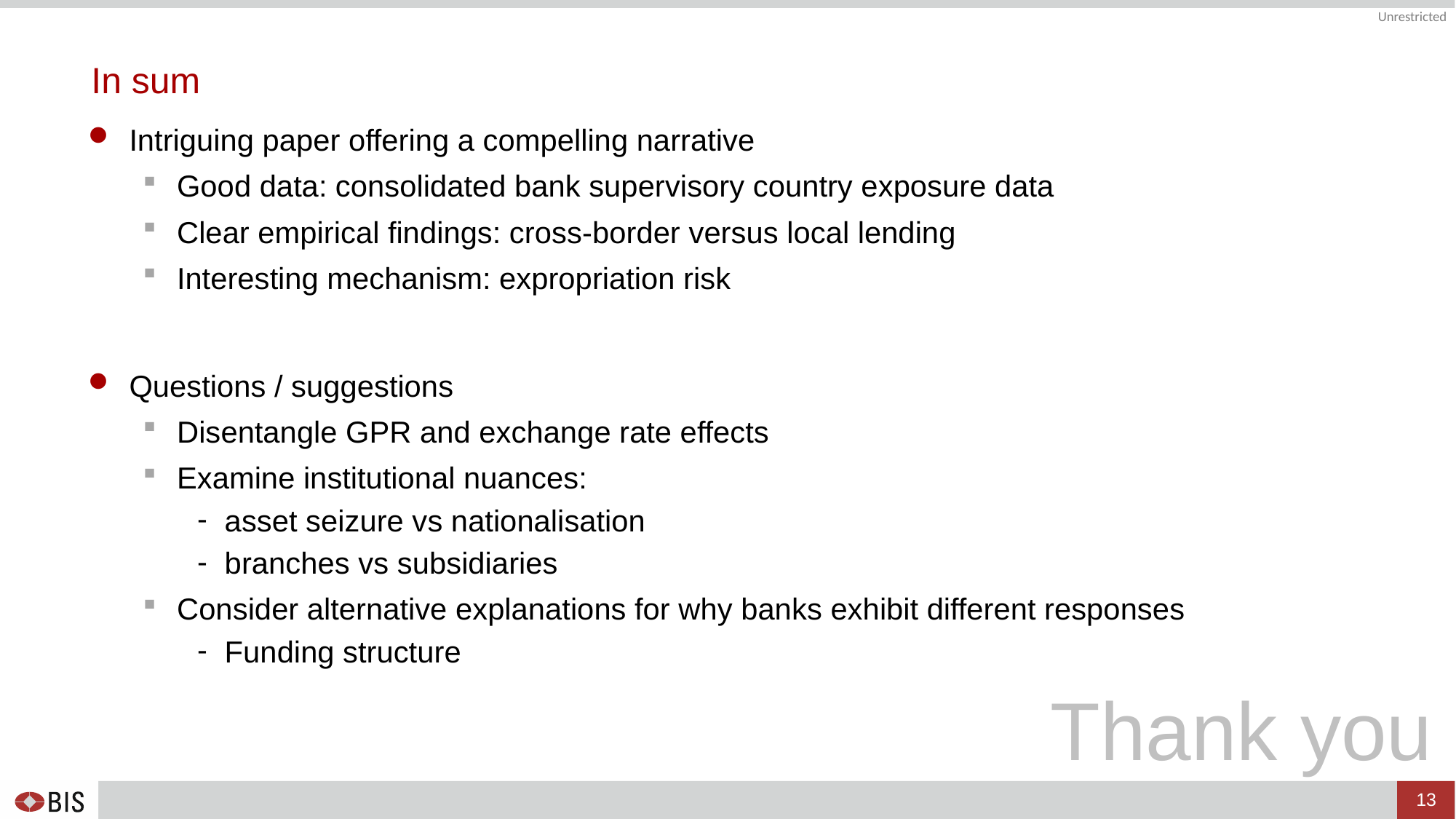

# In sum
Intriguing paper offering a compelling narrative
Good data: consolidated bank supervisory country exposure data
Clear empirical findings: cross-border versus local lending
Interesting mechanism: expropriation risk

Questions / suggestions
Disentangle GPR and exchange rate effects
Examine institutional nuances:
asset seizure vs nationalisation
branches vs subsidiaries
Consider alternative explanations for why banks exhibit different responses
Funding structure
Thank you

13